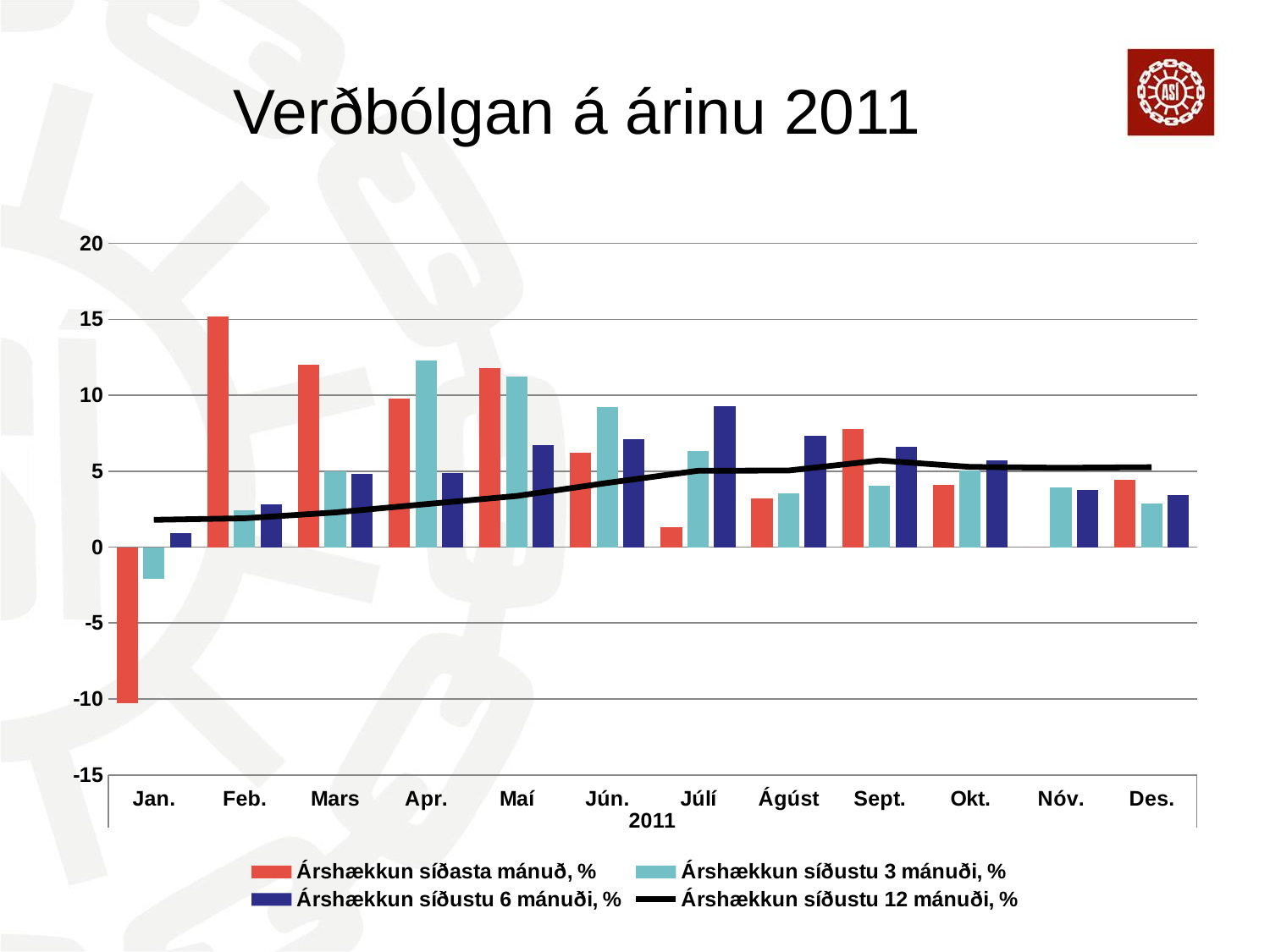

# Verðbólgan á árinu 2011

### Chart

| Category | Árshækkun síðasta mánuð, % | Árshækkun síðustu 3 mánuði, % | Árshækkun síðustu 6 mánuði, % | Árshækkun síðustu 12 mánuði, % |
|---|---|---|---|---|
| Jan. | -10.3 | -2.0643064880080164 | 0.9422145554327299 | 1.8 |
| Feb. | 15.2 | 2.429486213353016 | 2.832799761725746 | 1.9 |
| Mars | 12.0 | 4.999741613128883 | 4.799771461185065 | 2.2871314411683663 |
| Apr. | 9.8 | 12.308115743908488 | 4.87598963730802 | 2.831225948323257 |
| Maí | 11.8 | 11.212453766046583 | 6.730663353051591 | 3.3670955379140555 |
| Jún. | 6.2 | 9.248441637098592 | 7.103025837426058 | 4.229607250755274 |
| Júlí | 1.3 | 6.347268935137151 | 9.28705956615332 | 5.031794304672377 |
| Ágúst | 3.2 | 3.541856630404383 | 7.308638717297455 | 5.046883618312181 |
| Sept. | 7.8 | 4.065830887537558 | 6.625652880220745 | 5.708769994484286 |
| Okt. | 4.1 | 5.041265512521487 | 5.6922500127008835 | 5.283328770873252 |
| Nóv. | 0.0 | 3.942516946749719 | 3.7419933657713456 | 5.225718194254458 |
| Des. | 4.456698980543949 | 2.8475479003492454 | 3.4548960996804157 | 5.263157894736836 |